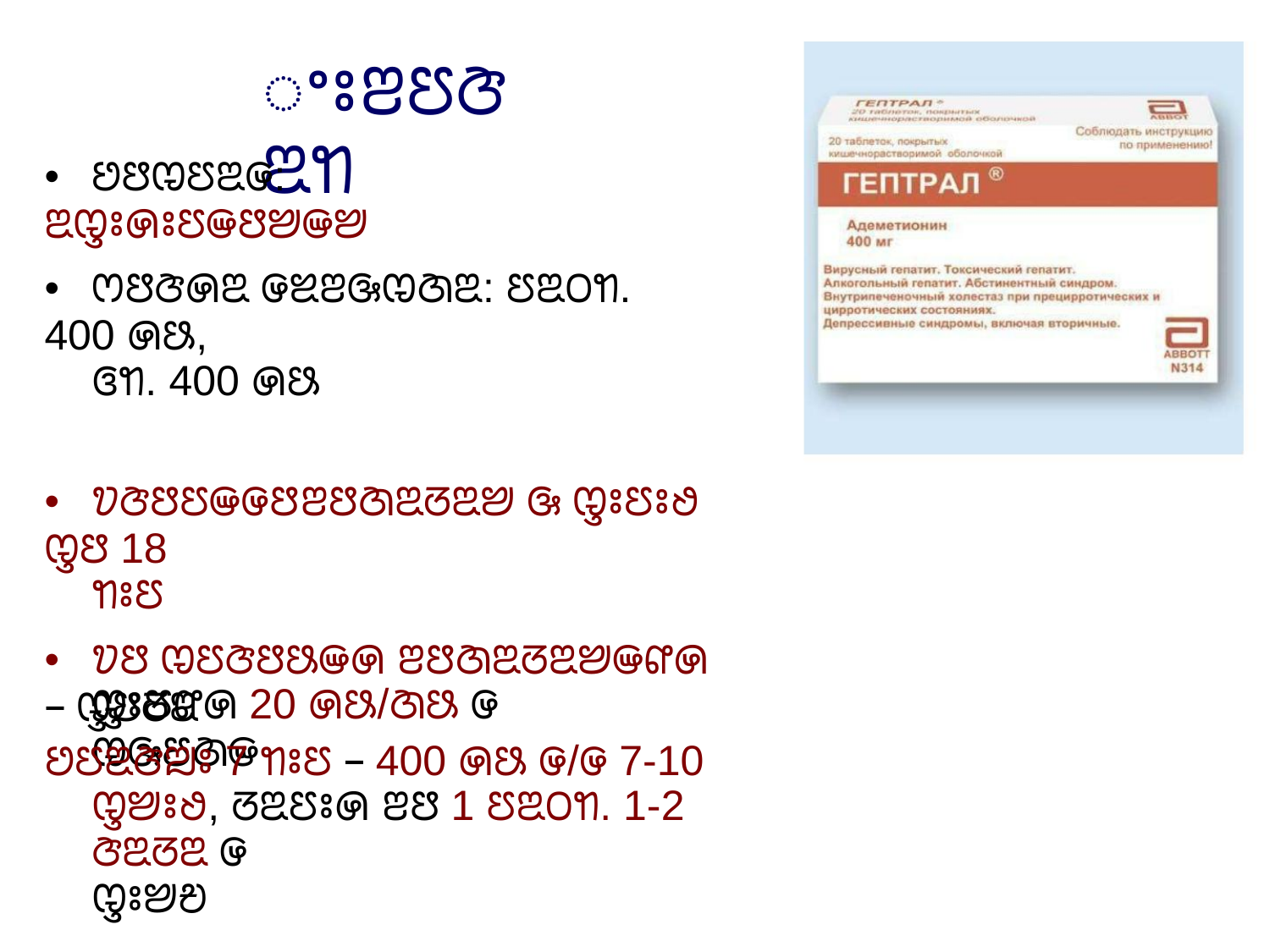

ꢀꢁꢂꢄꢆꢃꢒ
• ꢘꢅꢊꢄꢃꢌ: ꢃꢋꢁꢍꢁꢄꢎꢅꢈꢎꢈ
• ꢭꢅꢆꢍꢃ ꢌꢉꢂꢑꢊꢇꢃ: ꢄꢃꢝꢒ. 400 ꢍꢕ,
ꢏꢒ. 400 ꢍꢕ
• ꢫꢆꢅꢄꢎꢌꢅꢂꢅꢇꢃꢞꢃꢈ ꢑ ꢋꢁꢄꢁꢟ ꢋꢅ 18
ꢒꢁꢄ
• ꢫꢅ ꢊꢄꢆꢅꢕꢎꢍ ꢂꢅꢇꢃꢞꢃꢈꢎꢥꢍ – ꢋꢅꢞꢃ
ꢋꢁꢄꢥꢍ 20 ꢍꢕ/ꢇꢕ ꢌ ꢊꢑꢄꢇꢎ
ꢘꢄꢃꢆꢪꢁ 7 ꢒꢁꢄ – 400 ꢍꢕ ꢌ/ꢌ 7-10
ꢋꢈꢁꢟ, ꢞꢃꢄꢁꢍ ꢂꢅ 1 ꢄꢃꢝꢒ. 1-2 ꢆꢃꢞꢃ ꢌ
ꢋꢁꢈꢗ